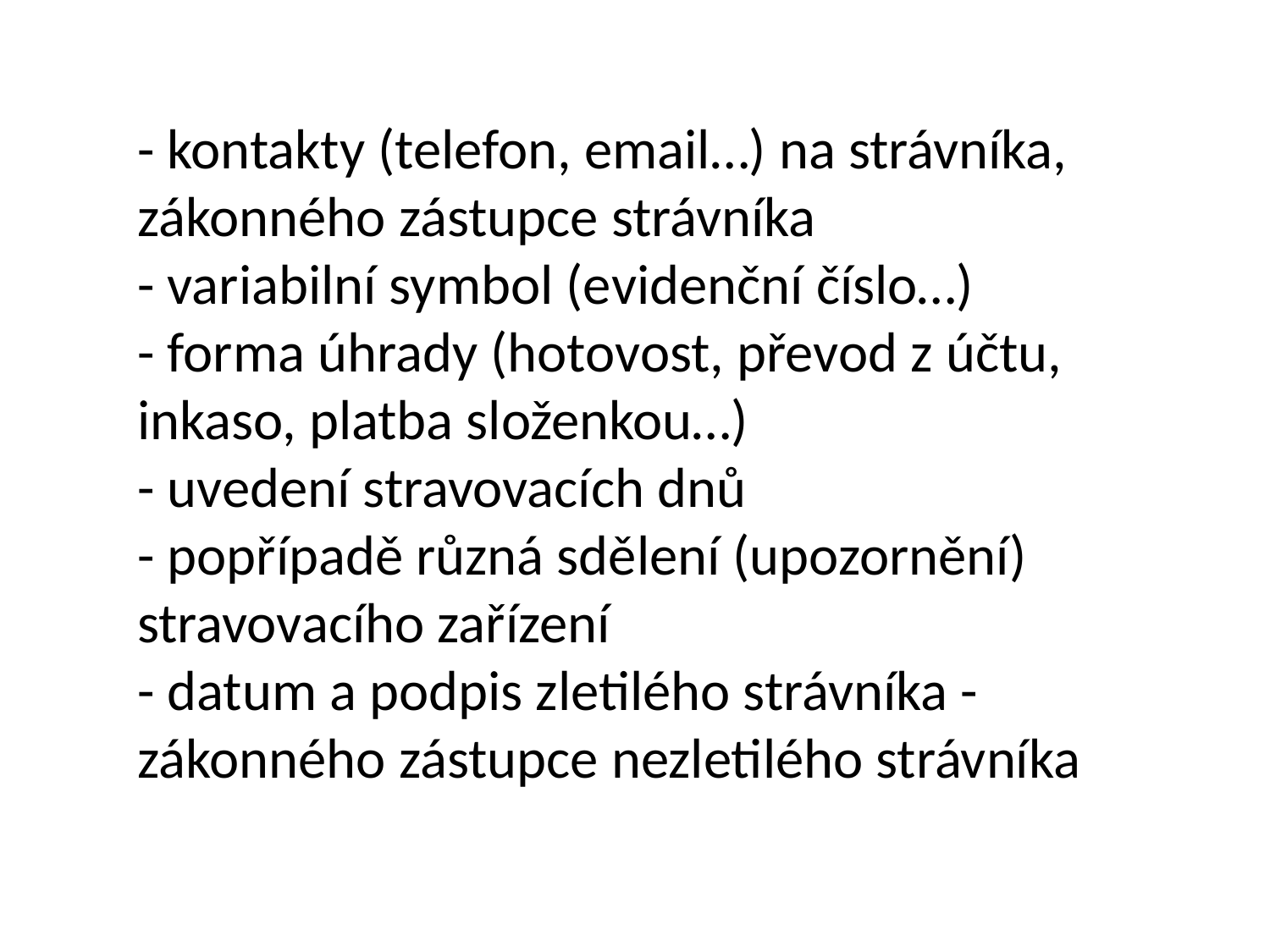

- kontakty (telefon, email…) na strávníka, zákonného zástupce strávníka
- variabilní symbol (evidenční číslo…)
- forma úhrady (hotovost, převod z účtu, inkaso, platba složenkou…)
- uvedení stravovacích dnů
- popřípadě různá sdělení (upozornění) stravovacího zařízení
- datum a podpis zletilého strávníka - zákonného zástupce nezletilého strávníka